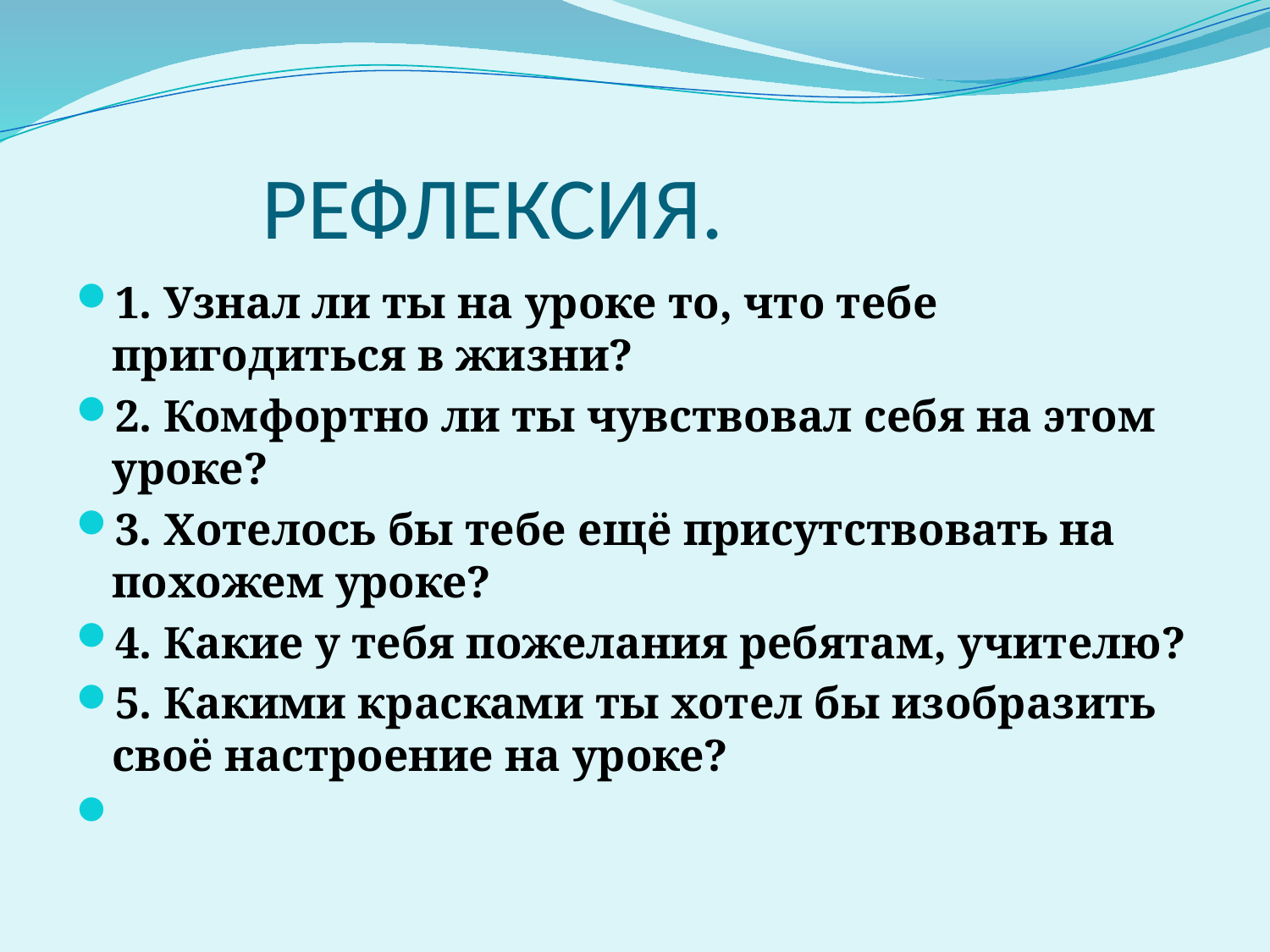

# РЕФЛЕКСИЯ.
1. Узнал ли ты на уроке то, что тебе пригодиться в жизни?
2. Комфортно ли ты чувствовал себя на этом уроке?
3. Хотелось бы тебе ещё присутствовать на похожем уроке?
4. Какие у тебя пожелания ребятам, учителю?
5. Какими красками ты хотел бы изобразить своё настроение на уроке?